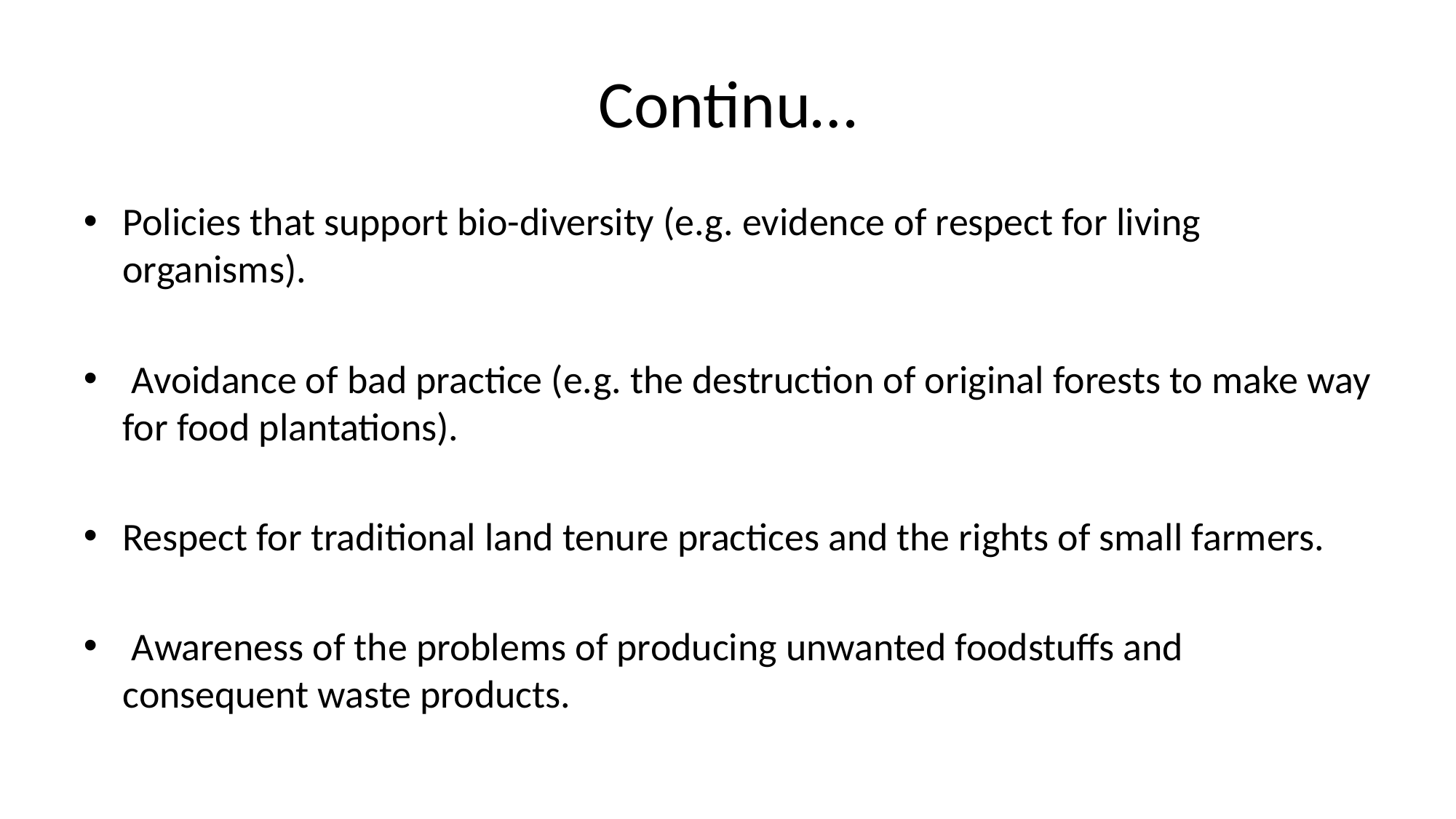

# Continu…
Policies that support bio-diversity (e.g. evidence of respect for living organisms).

 Avoidance of bad practice (e.g. the destruction of original forests to make way for food plantations).

Respect for traditional land tenure practices and the rights of small farmers.

 Awareness of the problems of producing unwanted foodstuffs and consequent waste products.